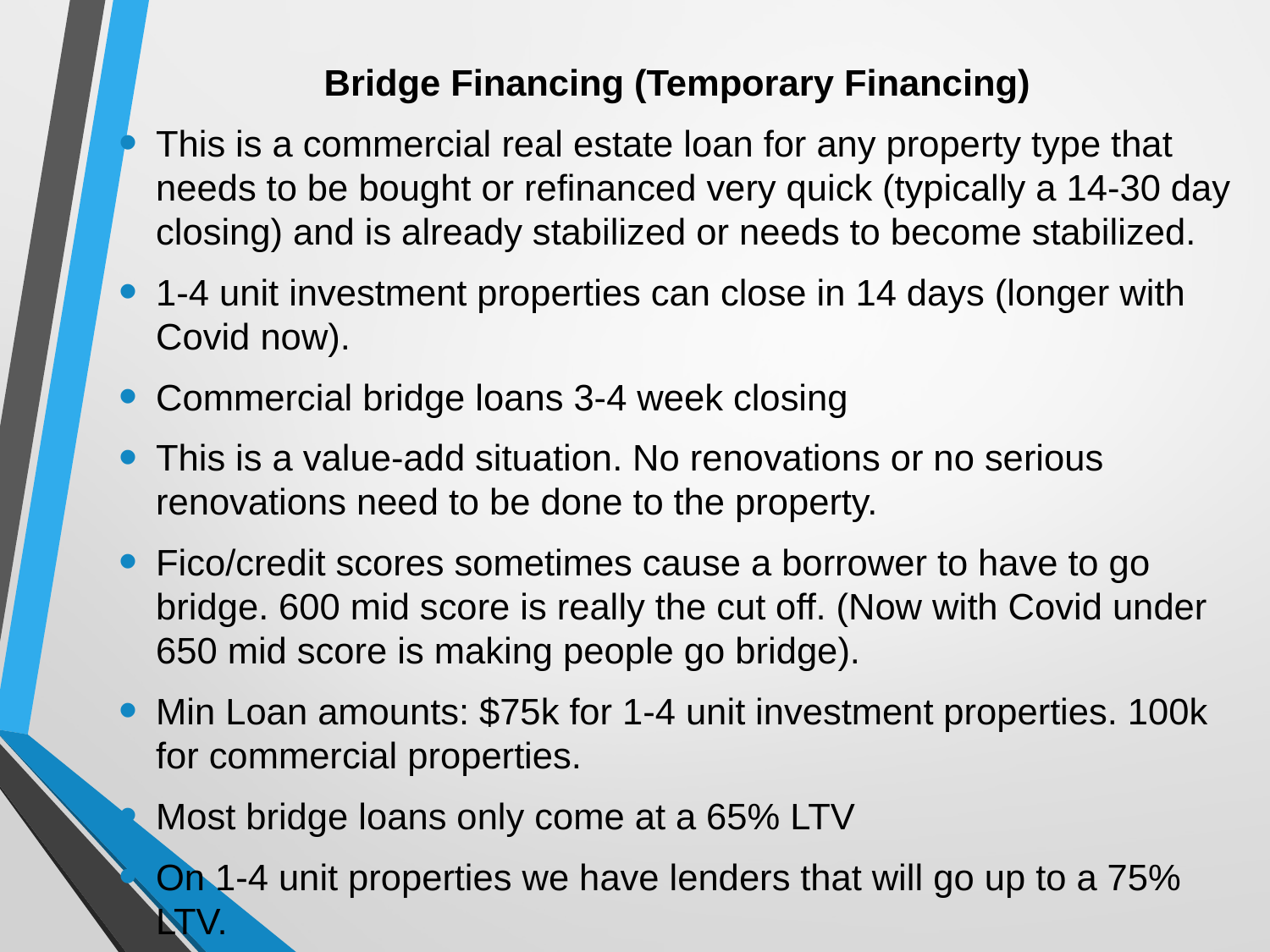

Bridge Financing (Temporary Financing)
This is a commercial real estate loan for any property type that needs to be bought or refinanced very quick (typically a 14-30 day closing) and is already stabilized or needs to become stabilized.
1-4 unit investment properties can close in 14 days (longer with Covid now).
Commercial bridge loans 3-4 week closing
This is a value-add situation. No renovations or no serious renovations need to be done to the property.
Fico/credit scores sometimes cause a borrower to have to go bridge. 600 mid score is really the cut off. (Now with Covid under 650 mid score is making people go bridge).
Min Loan amounts: $75k for 1-4 unit investment properties. 100k for commercial properties.
Most bridge loans only come at a 65% LTV
On 1-4 unit properties we have lenders that will go up to a 75% LTV.